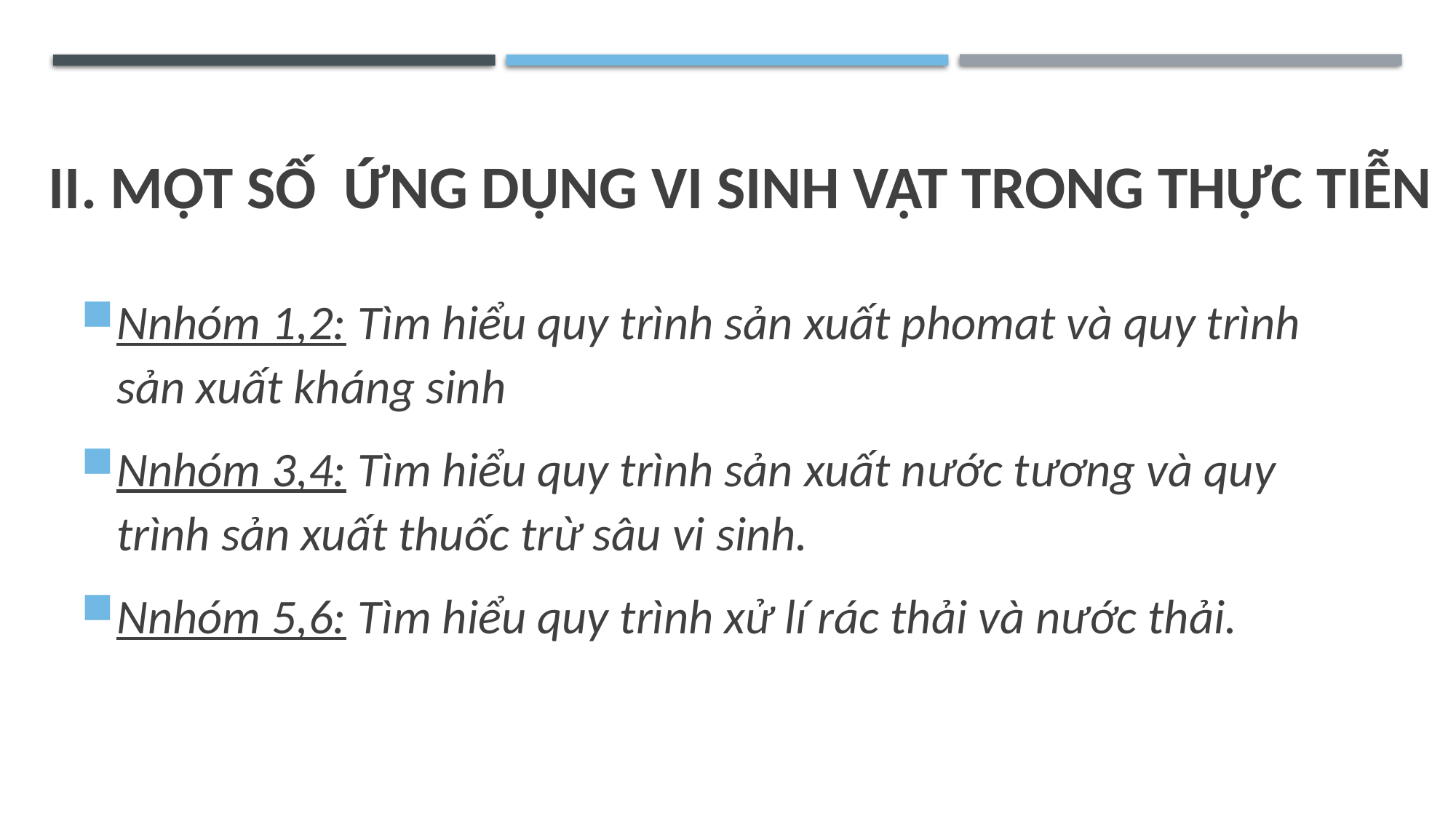

II. MỘT SỐ  ỨNG DỤNG VI SINH VẬT TRONG THỰC TIỄN
Nnhóm 1,2: Tìm hiểu quy trình sản xuất phomat và quy trình sản xuất kháng sinh
Nnhóm 3,4: Tìm hiểu quy trình sản xuất nước tương và quy trình sản xuất thuốc trừ sâu vi sinh.
Nnhóm 5,6: Tìm hiểu quy trình xử lí rác thải và nước thải.